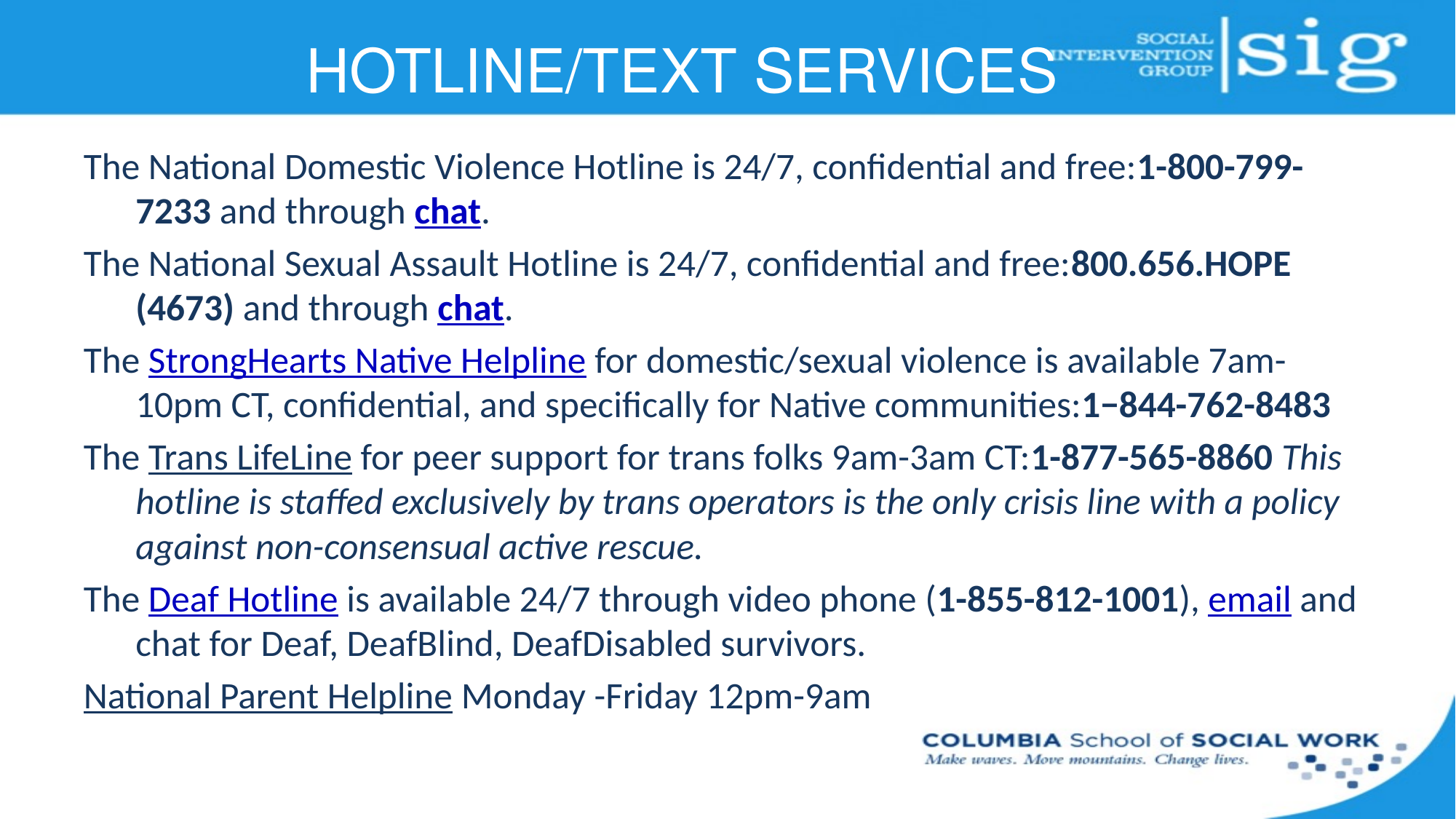

# Hotline/text services
The National Domestic Violence Hotline is 24/7, confidential and free:1-800-799-7233 and through chat.
The National Sexual Assault Hotline is 24/7, confidential and free:800.656.HOPE (4673) and through chat.
The StrongHearts Native Helpline for domestic/sexual violence is available 7am-10pm CT, confidential, and specifically for Native communities:1−844-762-8483
The Trans LifeLine for peer support for trans folks 9am-3am CT:1-877-565-8860 This hotline is staffed exclusively by trans operators is the only crisis line with a policy against non-consensual active rescue.
The Deaf Hotline is available 24/7 through video phone (1-855-812-1001), email and chat for Deaf, DeafBlind, DeafDisabled survivors.
National Parent Helpline Monday -Friday 12pm-9am